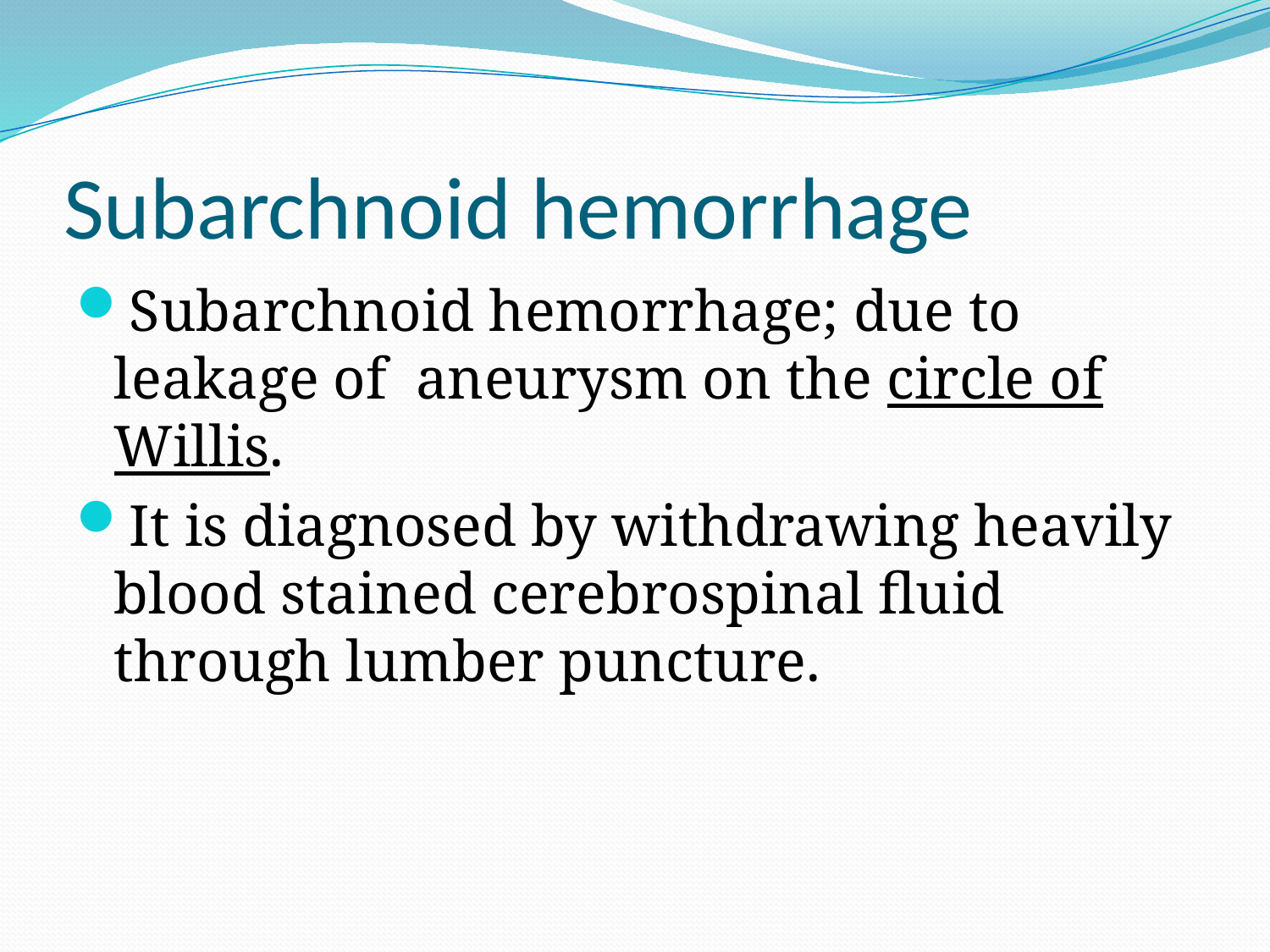

# Subarchnoid hemorrhage
Subarchnoid hemorrhage; due to leakage of  aneurysm on the circle of Willis.
It is diagnosed by withdrawing heavily blood stained cerebrospinal fluid through lumber puncture.